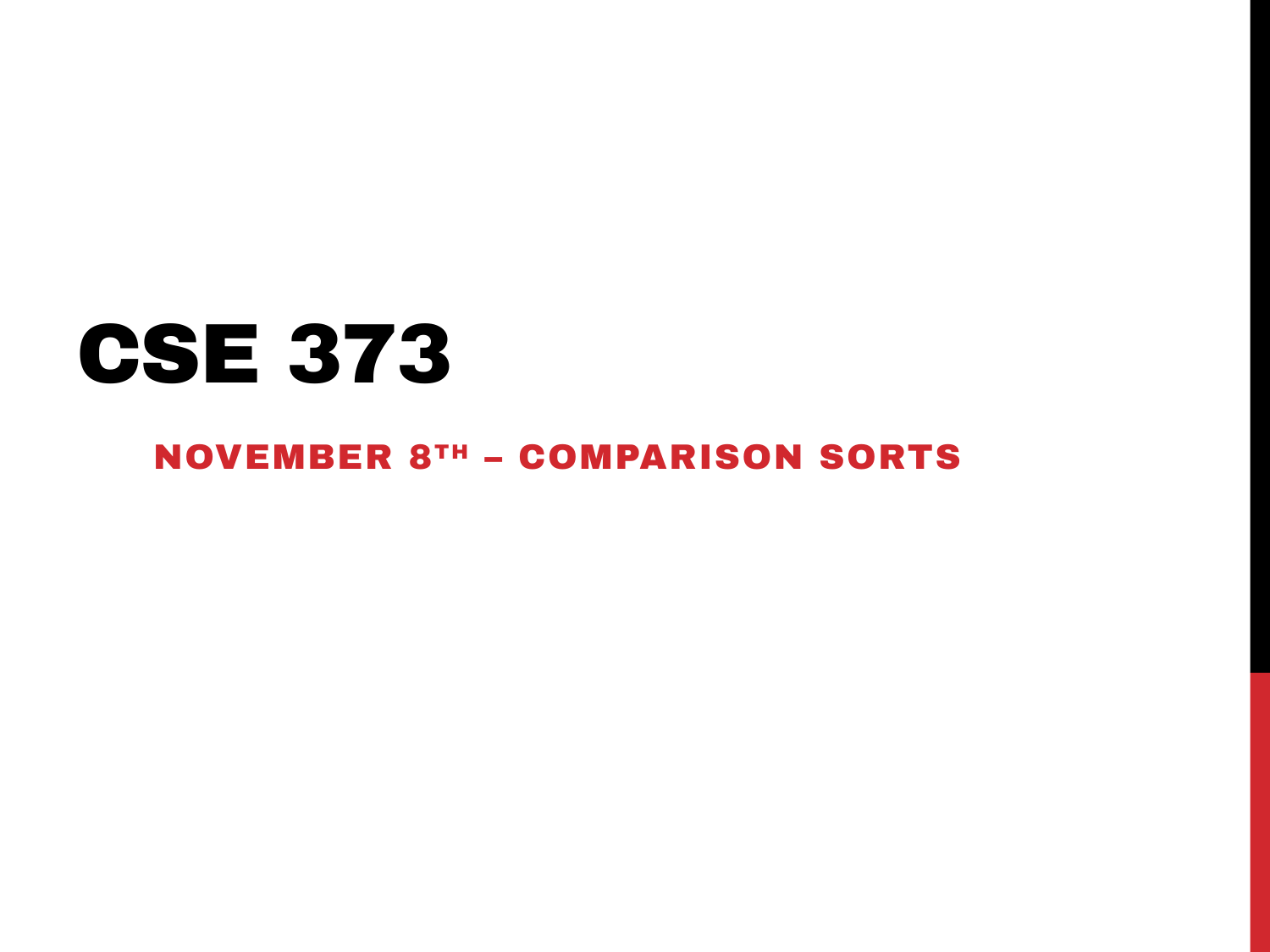

# Cse 373
November 8th – Comparison Sorts